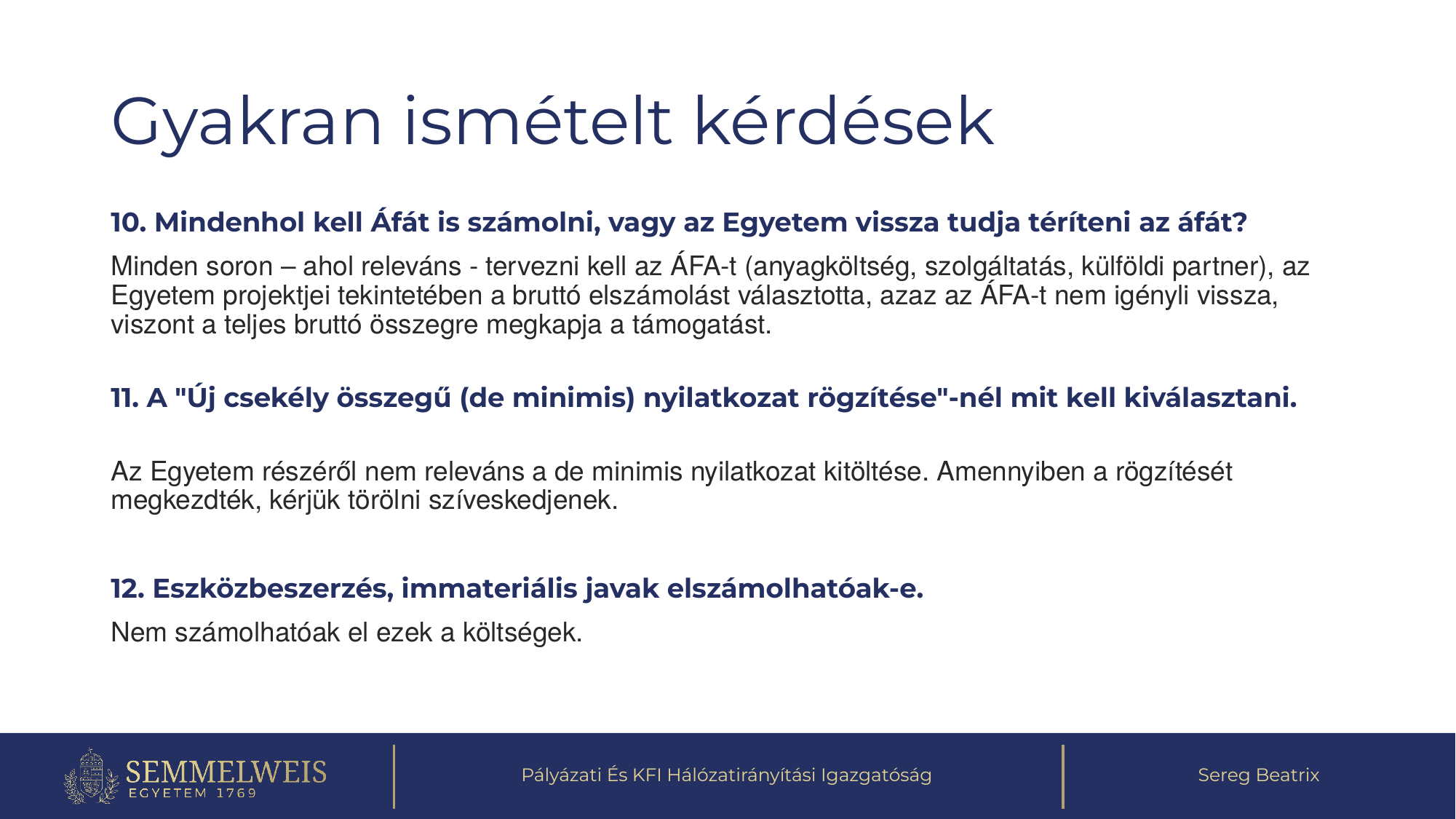

# Gyakran ismételt kérdések
10. Mindenhol kell Áfát is számolni, vagy az Egyetem vissza tudja téríteni az áfát?
Minden soron – ahol releváns - tervezni kell az ÁFA-t (anyagköltség, szolgáltatás, külföldi partner), az Egyetem projektjei tekintetében a bruttó elszámolást választotta, azaz az ÁFA-t nem igényli vissza, viszont a teljes bruttó összegre megkapja a támogatást.
11. A "Új csekély összegű (de minimis) nyilatkozat rögzítése"-nél mit kell kiválasztani.
Az Egyetem részéről nem releváns a de minimis nyilatkozat kitöltése. Amennyiben a rögzítését megkezdték, kérjük törölni szíveskedjenek.

12. Eszközbeszerzés, immateriális javak elszámolhatóak-e.
Nem számolhatóak el ezek a költségek.
Pályázati És KFI Hálózatirányítási Igazgatóság
Sereg Beatrix